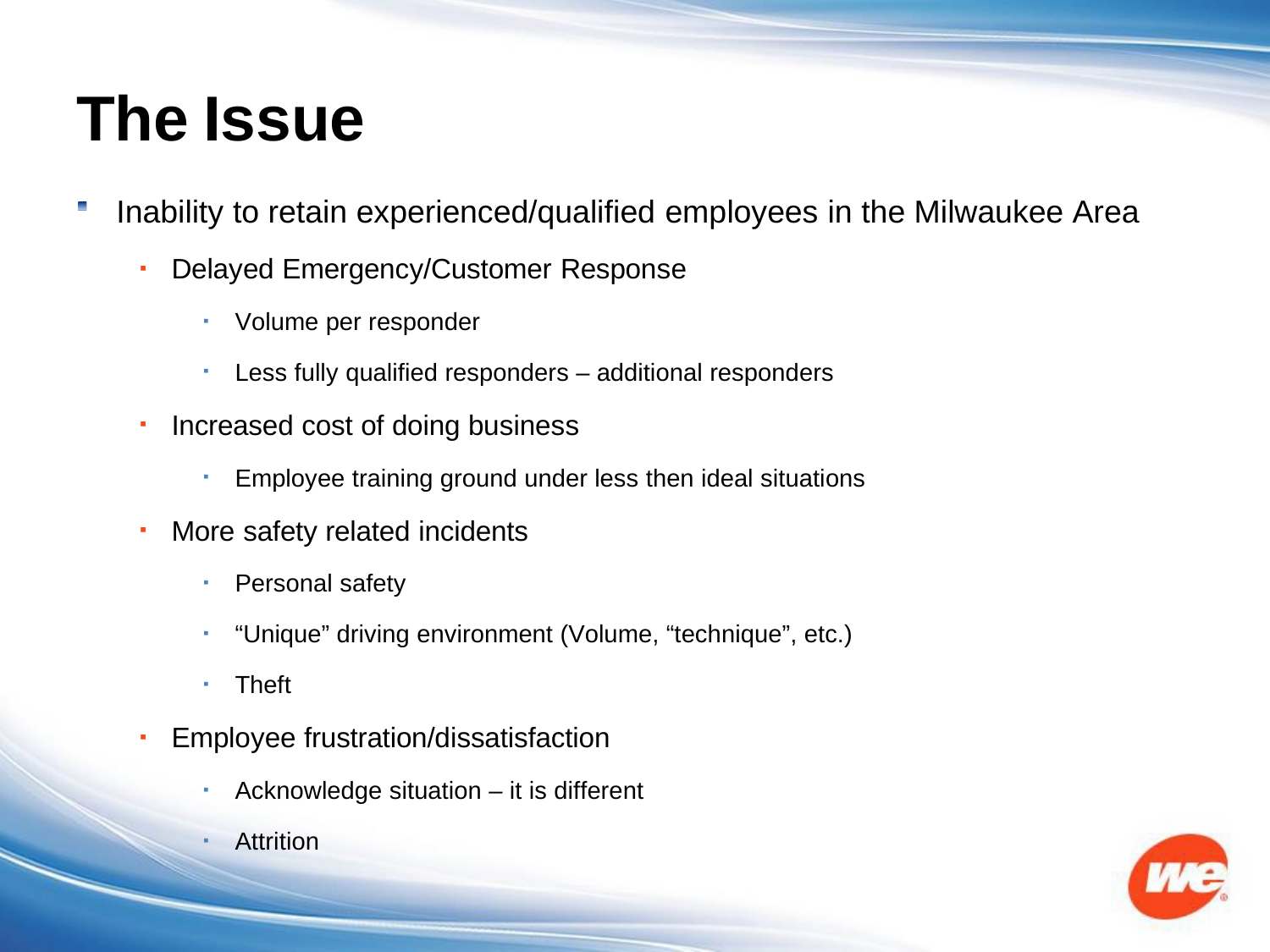

The	Issue
Inability to retain experienced/qualified employees in the Milwaukee Area
Delayed Emergency/Customer Response
Volume per responder
Less fully qualified responders – additional responders
Increased cost of doing business
Employee training ground under less then ideal situations
More safety related incidents
Personal safety
“Unique” driving environment (Volume, “technique”, etc.)
Theft
Employee frustration/dissatisfaction
Acknowledge situation – it is different
Attrition